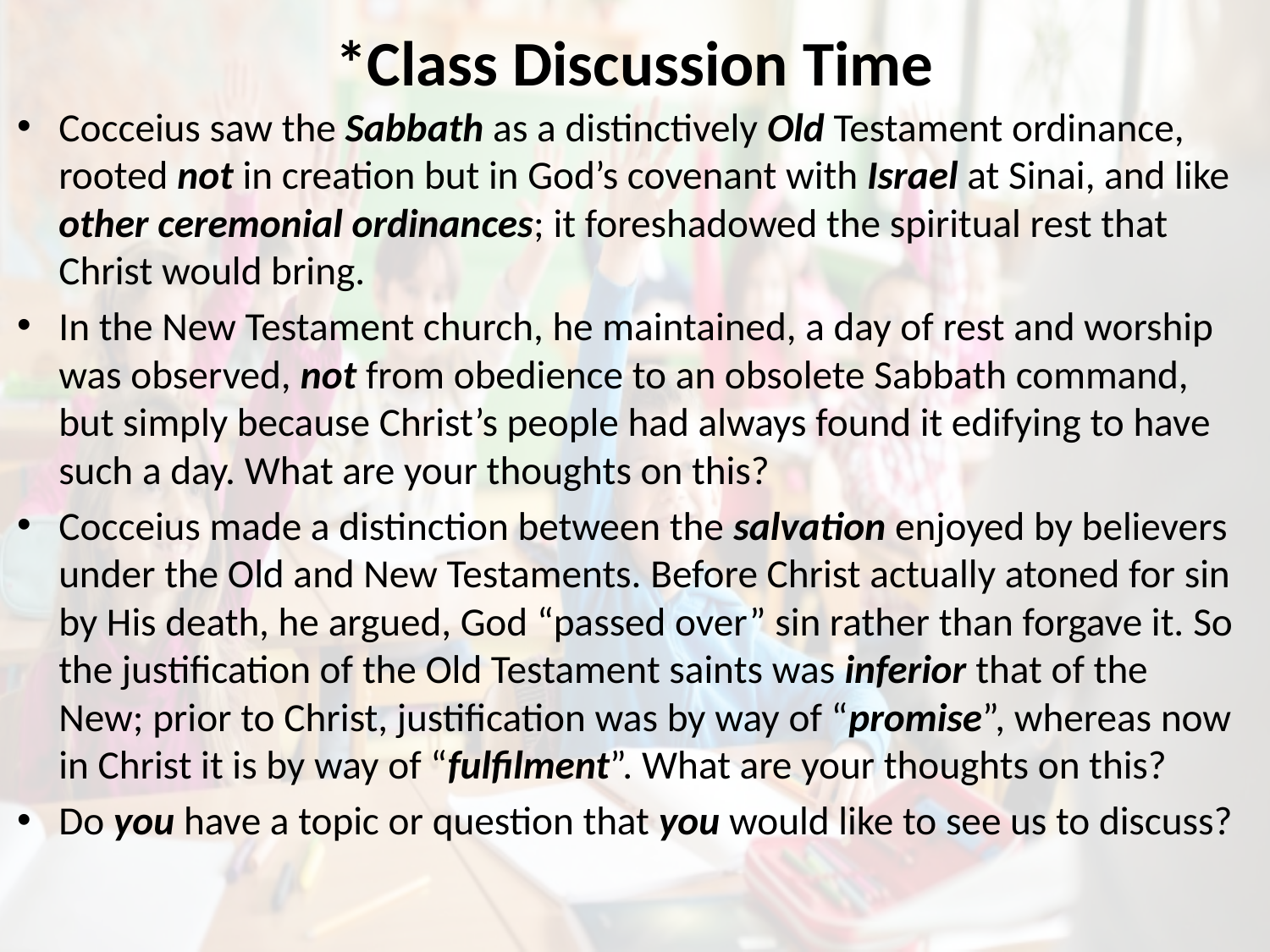

# *Class Discussion Time
Cocceius saw the Sabbath as a distinctively Old Testament ordinance, rooted not in creation but in God’s covenant with Israel at Sinai, and like other ceremonial ordinances; it foreshadowed the spiritual rest that Christ would bring.
In the New Testament church, he maintained, a day of rest and worship was observed, not from obedience to an obsolete Sabbath command, but simply because Christ’s people had always found it edifying to have such a day. What are your thoughts on this?
Cocceius made a distinction between the salvation enjoyed by believers under the Old and New Testaments. Before Christ actually atoned for sin by His death, he argued, God “passed over” sin rather than forgave it. So the justification of the Old Testament saints was inferior that of the New; prior to Christ, justification was by way of “promise”, whereas now in Christ it is by way of “fulfilment”. What are your thoughts on this?
Do you have a topic or question that you would like to see us to discuss?